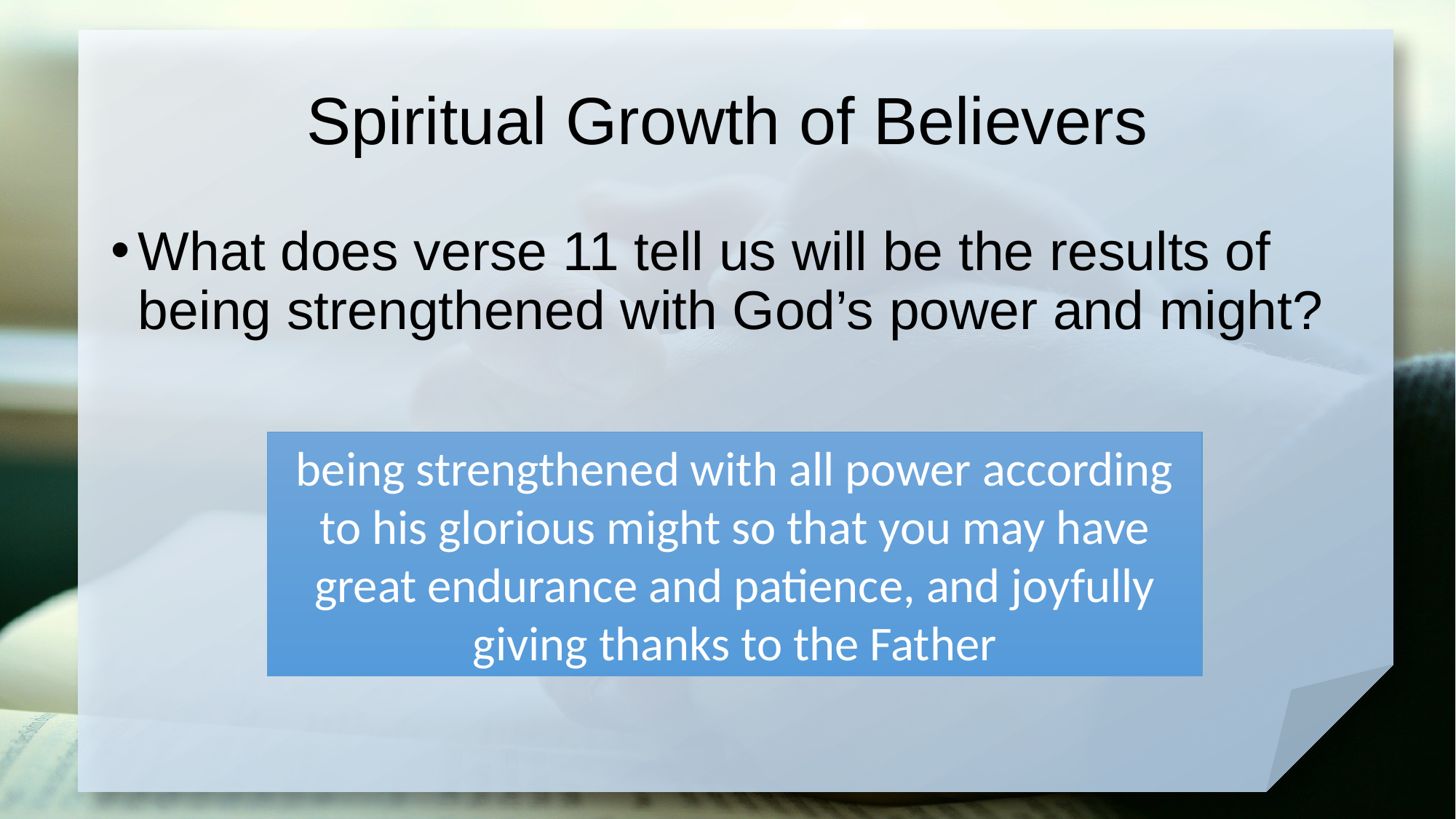

# Spiritual Growth of Believers
What does verse 11 tell us will be the results of being strengthened with God’s power and might?
being strengthened with all power according to his glorious might so that you may have great endurance and patience, and joyfully giving thanks to the Father